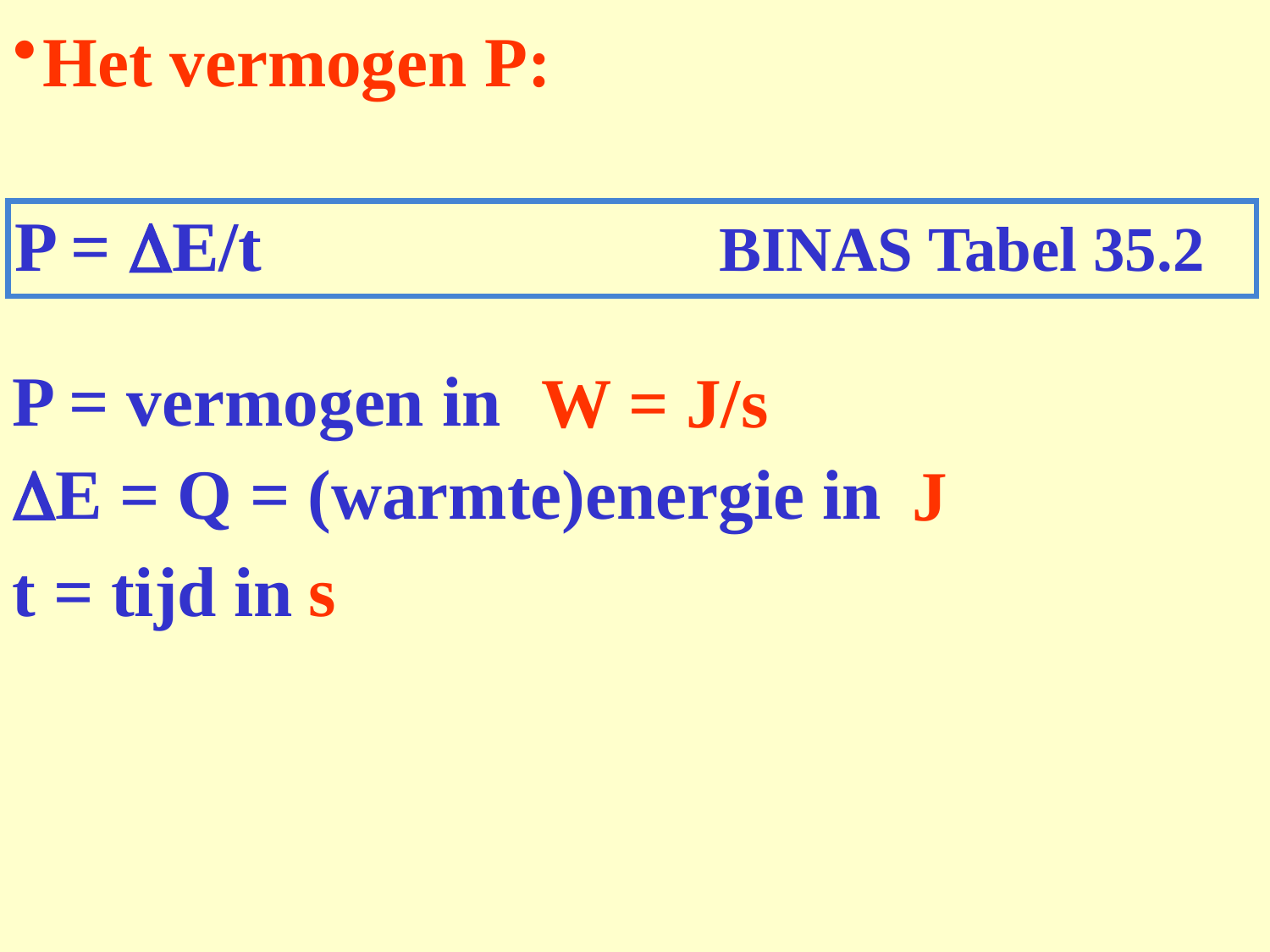

# Het vermogen P:
P = ΔE/t                          BINAS Tabel 35.2

P = vermogen in
W = J/s
ΔE = Q = (warmte)energie in
J
t = tijd in
s